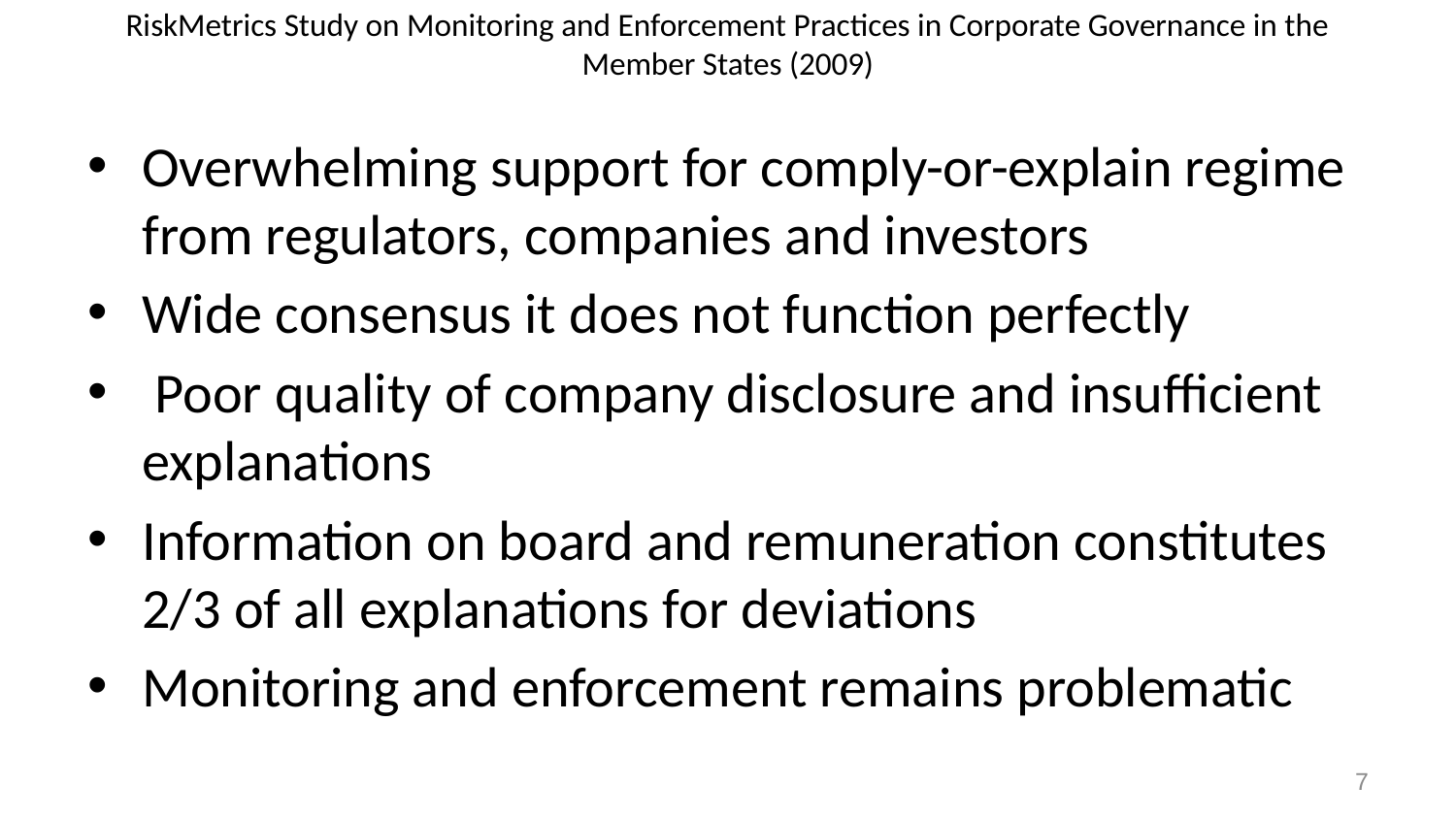

# RiskMetrics Study on Monitoring and Enforcement Practices in Corporate Governance in the Member States (2009)
Overwhelming support for comply-or-explain regime from regulators, companies and investors
Wide consensus it does not function perfectly
 Poor quality of company disclosure and insufficient explanations
Information on board and remuneration constitutes 2/3 of all explanations for deviations
Monitoring and enforcement remains problematic

7